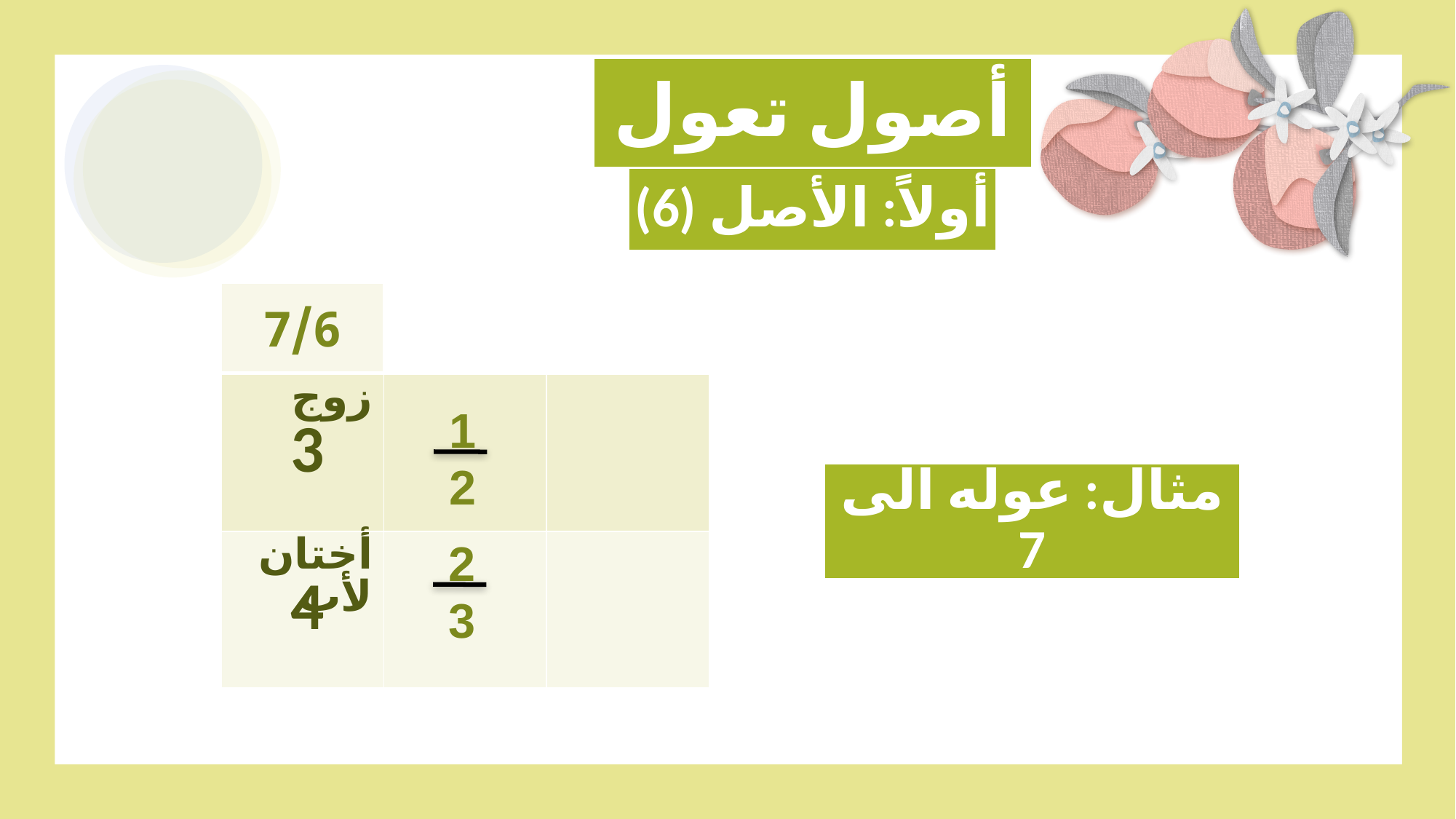

أصول تعول

أولاً: الأصل (6)
7/6
| زوج |  |  |
| --- | --- | --- |
| أختان لأب |  |  |
1
2
3

مثال: عوله الى 7
2
3
4